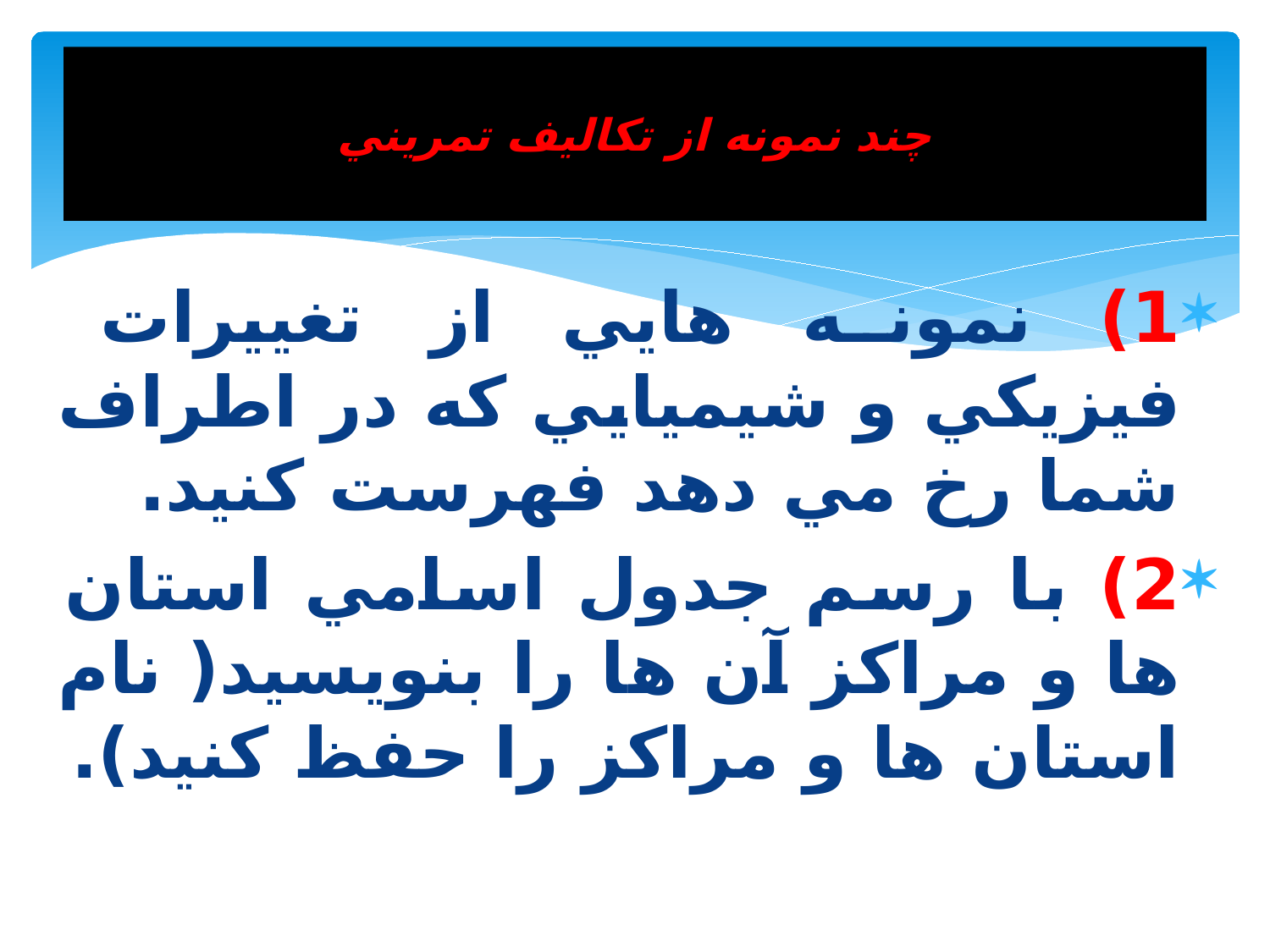

# چند نمونه از تكاليف تمريني
1) نمونه هايي از تغييرات فيزيكي و شيميايي كه در اطراف شما رخ مي دهد فهرست كنيد.
2) با رسم جدول اسامي استان ها و مراكز آن ها را بنويسيد( نام استان ها و مراكز را حفظ كنيد).